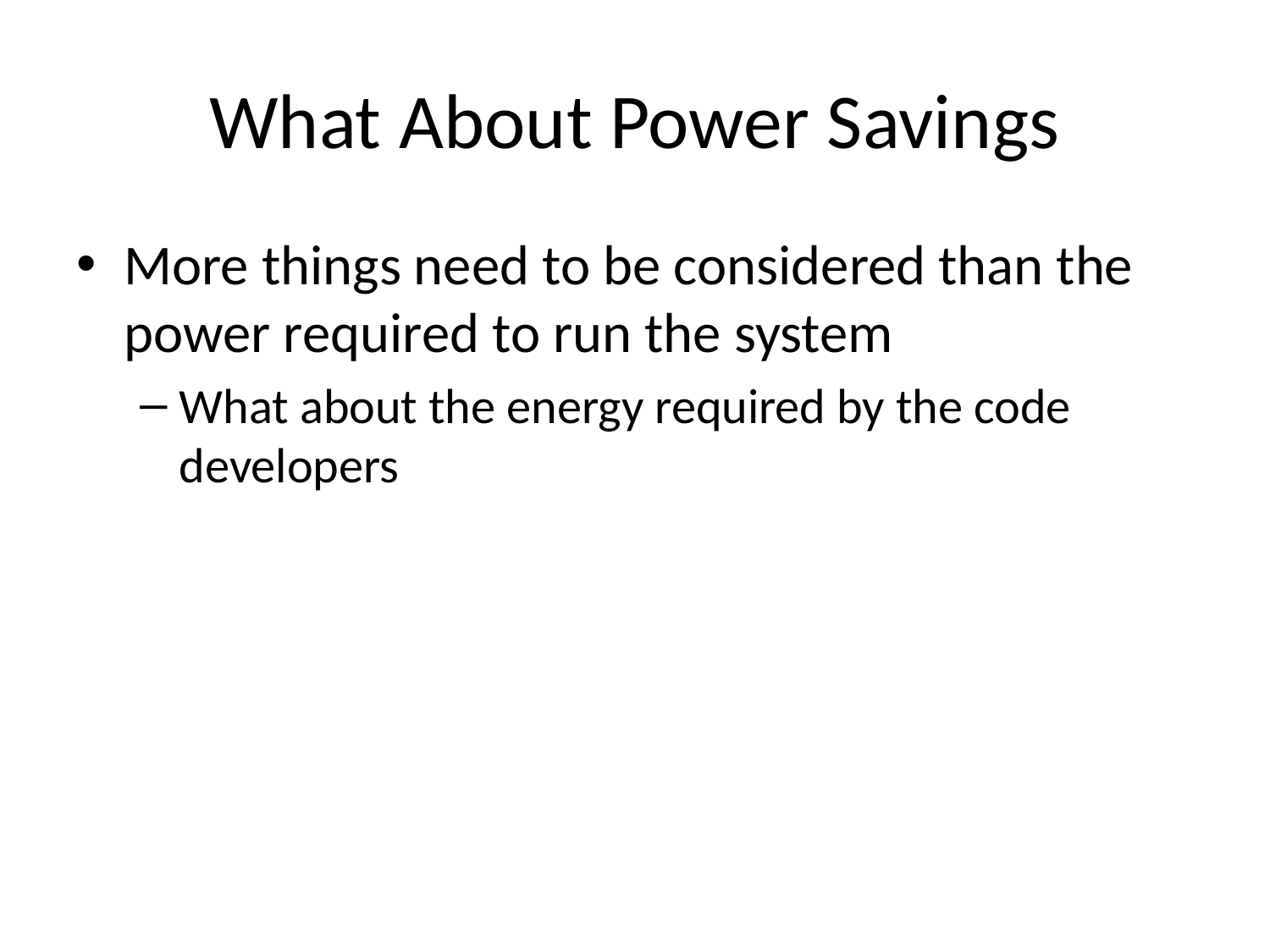

# What About Power Savings
More things need to be considered than the power required to run the system
What about the energy required by the code developers